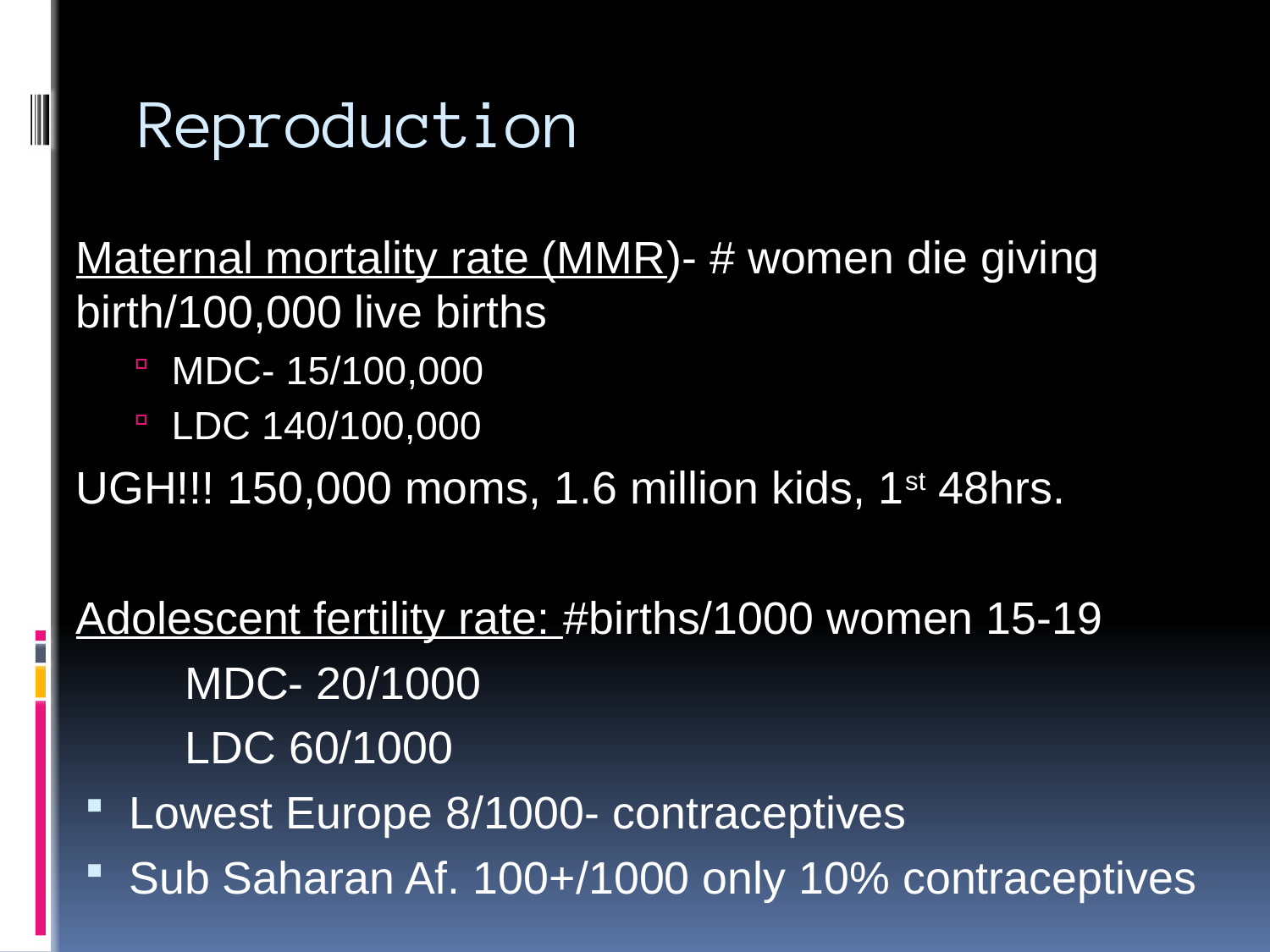

# Reproduction
Maternal mortality rate (MMR)- # women die giving birth/100,000 live births
MDC- 15/100,000
LDC 140/100,000
UGH!!! 150,000 moms, 1.6 million kids, 1st 48hrs.

Adolescent fertility rate: #births/1000 women 15-19
	MDC- 20/1000
	LDC 60/1000
Lowest Europe 8/1000- contraceptives
Sub Saharan Af. 100+/1000 only 10% contraceptives